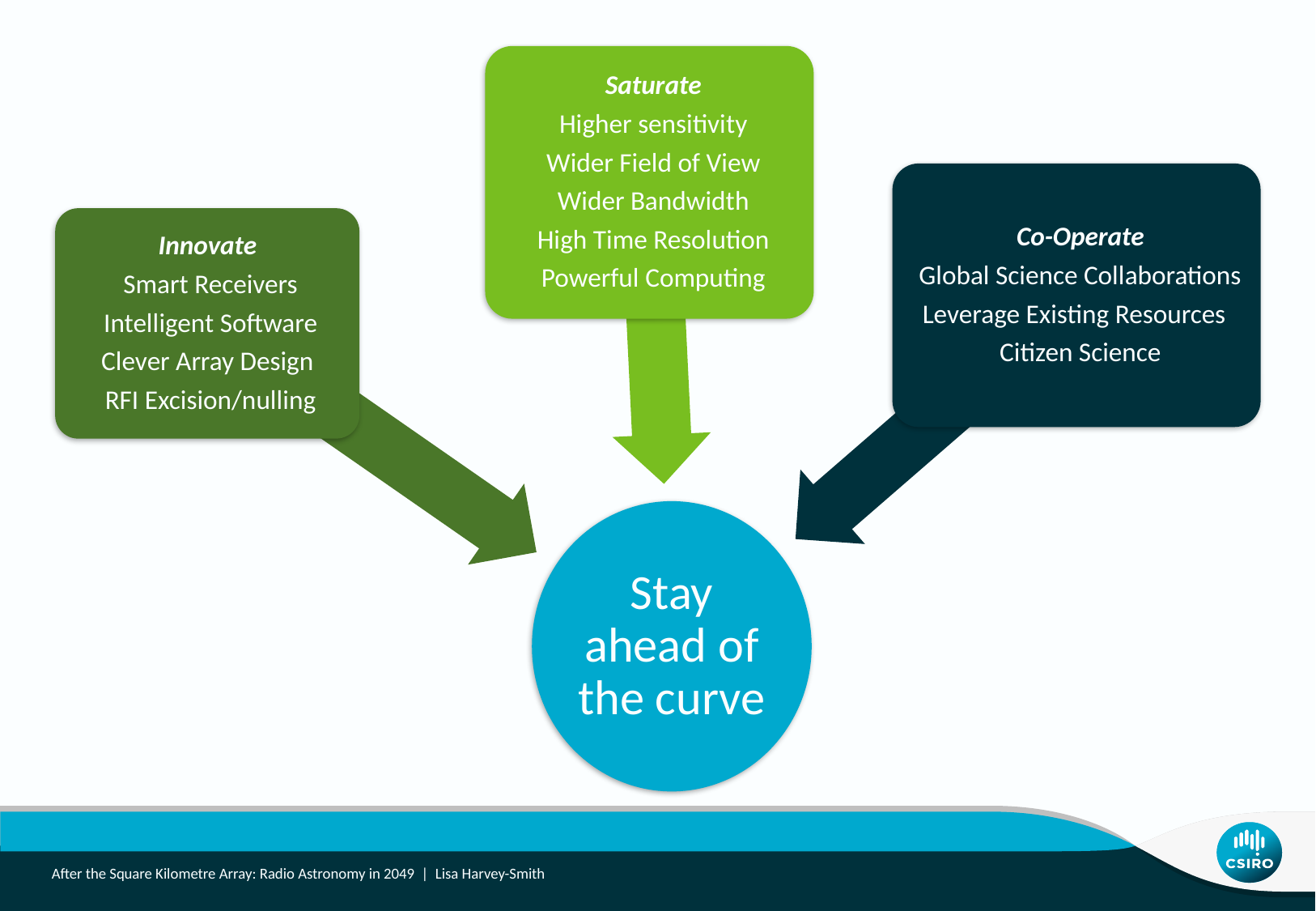

Stay ahead of the curve
Co-Operate
Global Science Collaborations
Leverage Existing Resources
Citizen Science
Saturate
Higher sensitivity
Wider Field of View
Wider Bandwidth
High Time Resolution
Powerful Computing
Innovate
Smart Receivers
Intelligent Software
Clever Array Design
RFI Excision/nulling
After the Square Kilometre Array: Radio Astronomy in 2049  |  Lisa Harvey-Smith